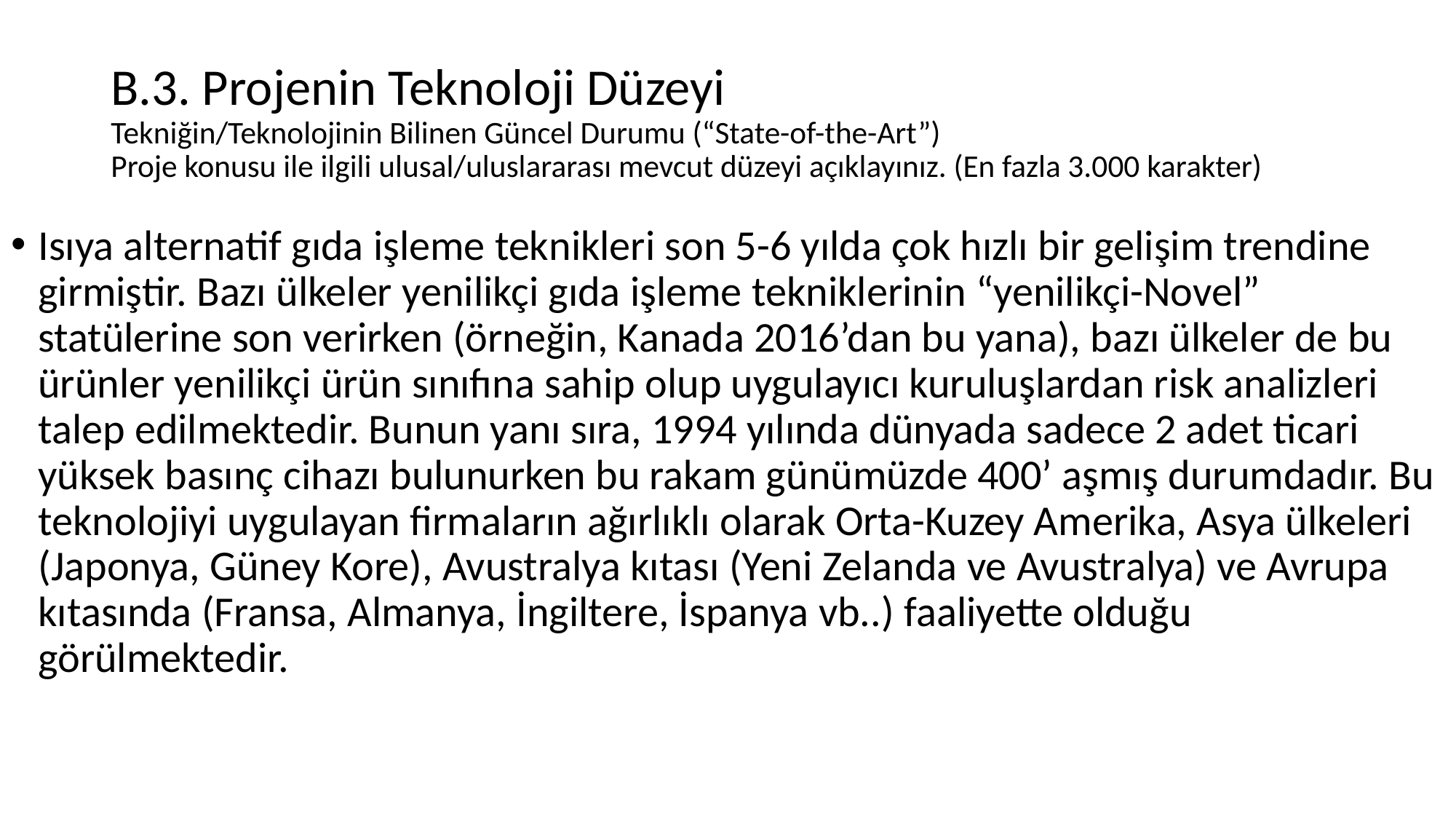

# B.3. Projenin Teknoloji Düzeyi Tekniğin/Teknolojinin Bilinen Güncel Durumu (“State-of-the-Art”) Proje konusu ile ilgili ulusal/uluslararası mevcut düzeyi açıklayınız. (En fazla 3.000 karakter)
Isıya alternatif gıda işleme teknikleri son 5-6 yılda çok hızlı bir gelişim trendine girmiştir. Bazı ülkeler yenilikçi gıda işleme tekniklerinin “yenilikçi-Novel” statülerine son verirken (örneğin, Kanada 2016’dan bu yana), bazı ülkeler de bu ürünler yenilikçi ürün sınıfına sahip olup uygulayıcı kuruluşlardan risk analizleri talep edilmektedir. Bunun yanı sıra, 1994 yılında dünyada sadece 2 adet ticari yüksek basınç cihazı bulunurken bu rakam günümüzde 400’ aşmış durumdadır. Bu teknolojiyi uygulayan firmaların ağırlıklı olarak Orta-Kuzey Amerika, Asya ülkeleri (Japonya, Güney Kore), Avustralya kıtası (Yeni Zelanda ve Avustralya) ve Avrupa kıtasında (Fransa, Almanya, İngiltere, İspanya vb..) faaliyette olduğu görülmektedir.